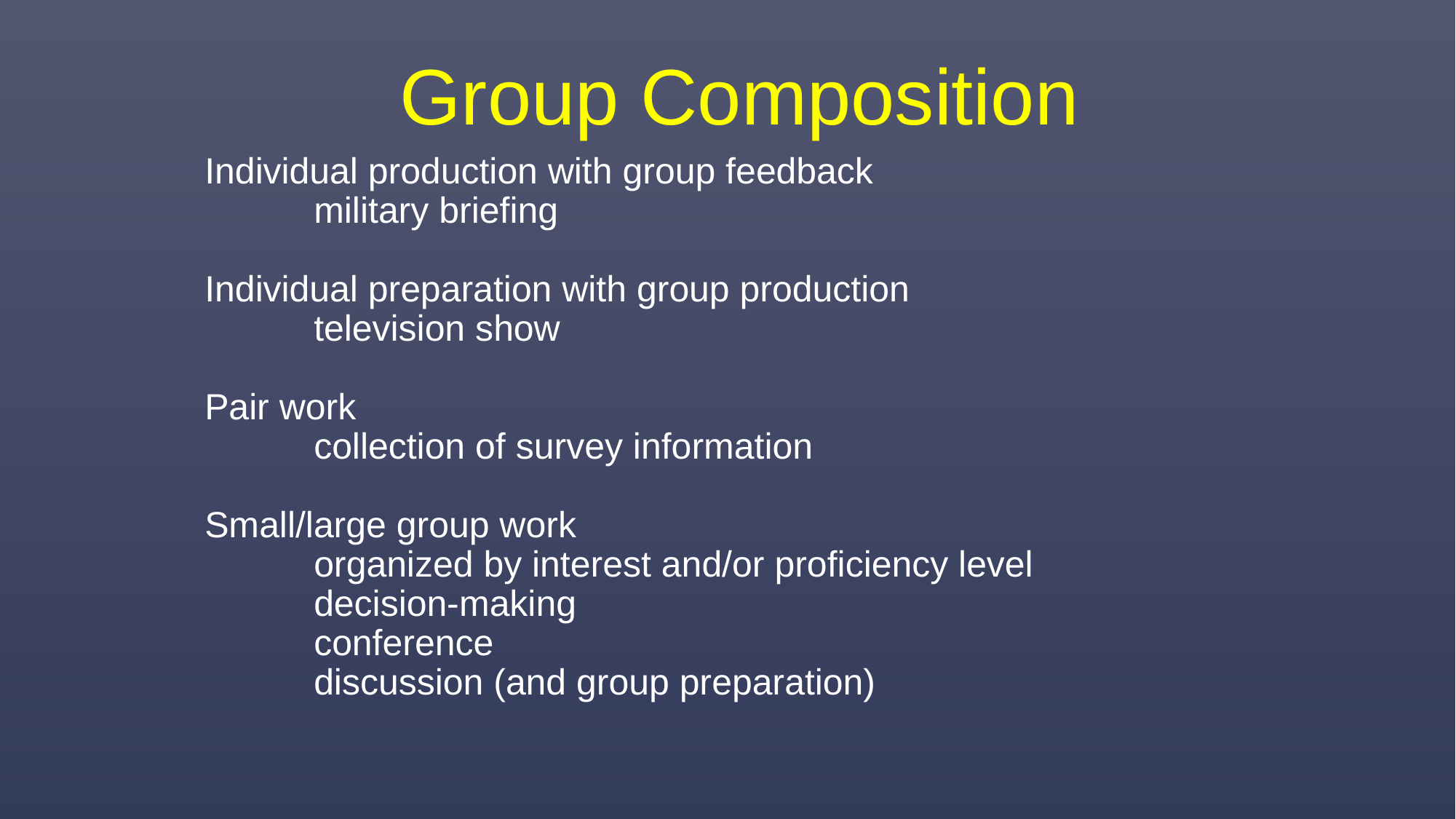

# Group Composition
Individual production with group feedback
	military briefing

Individual preparation with group production
	television show

Pair work
	collection of survey information

Small/large group work
	organized by interest and/or proficiency level
	decision-making
	conference
	discussion (and group preparation)